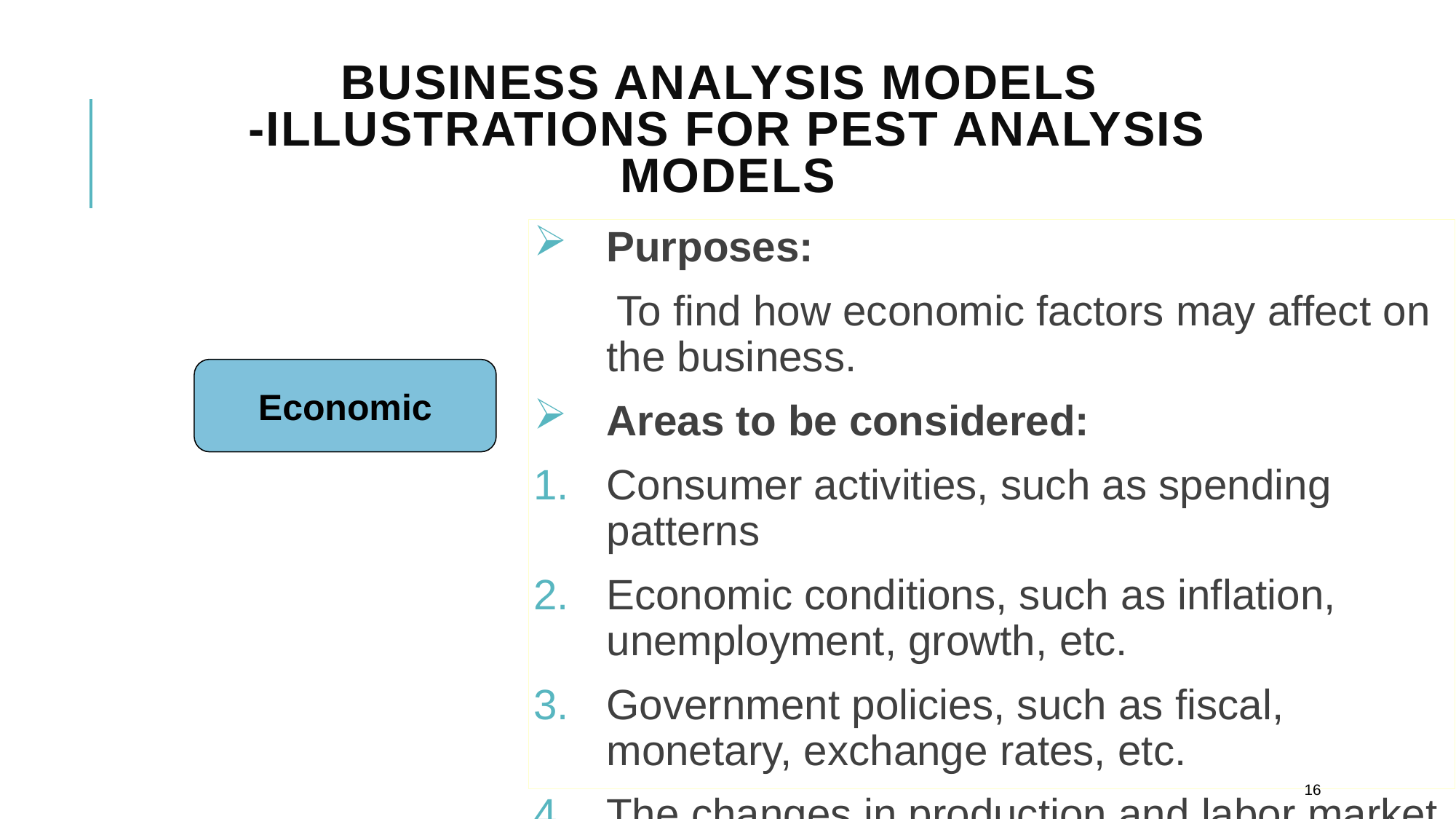

# Business Analysis Models -Illustrations for PEST Analysis Models
Purposes:
       To find how economic factors may affect on the business.
Areas to be considered:
Consumer activities, such as spending patterns
Economic conditions, such as inflation, unemployment, growth, etc.
Government policies, such as fiscal, monetary, exchange rates, etc.
The changes in production and labor market …
Economic
16